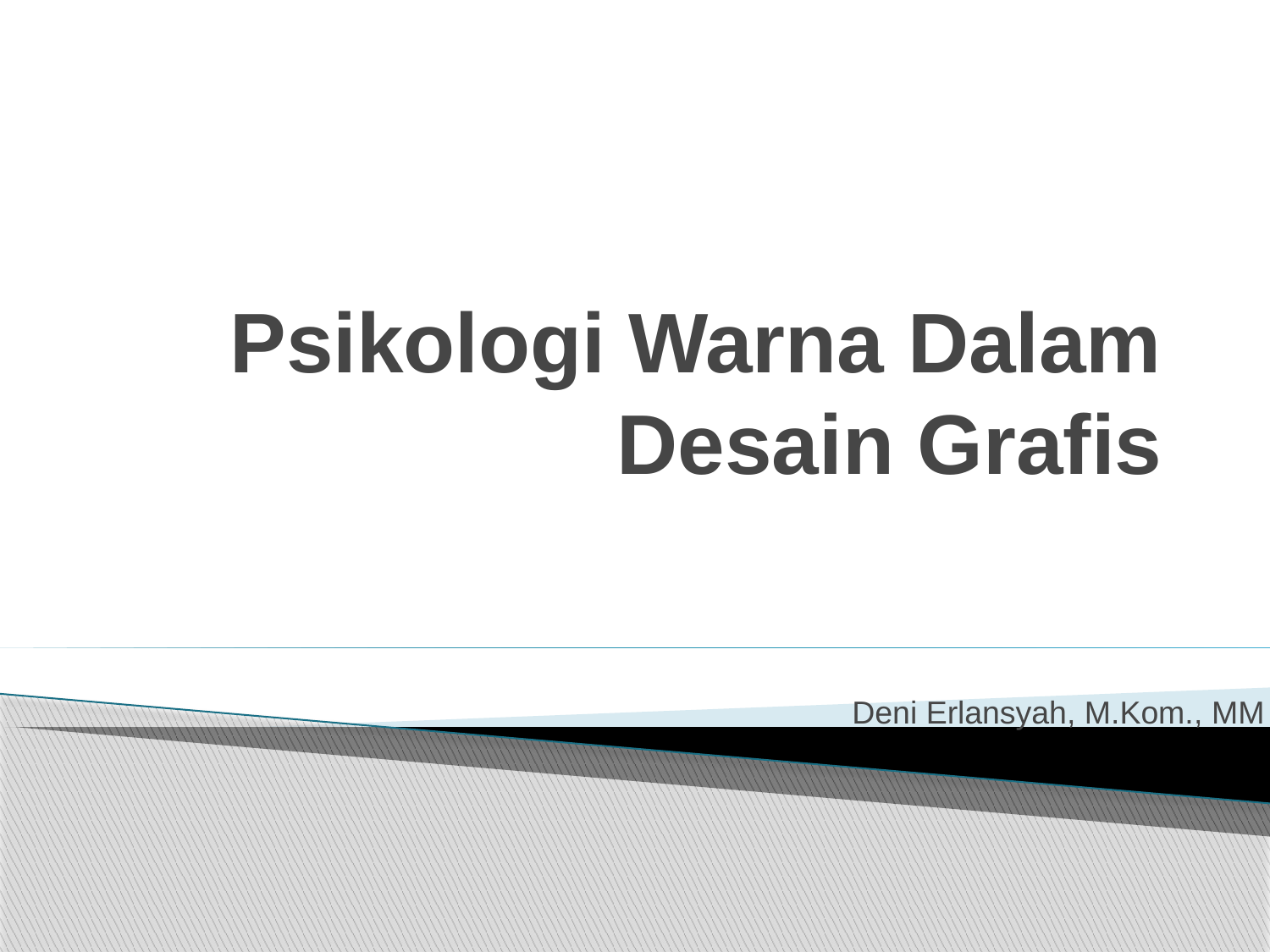

# Psikologi Warna Dalam Desain Grafis
Deni Erlansyah, M.Kom., MM